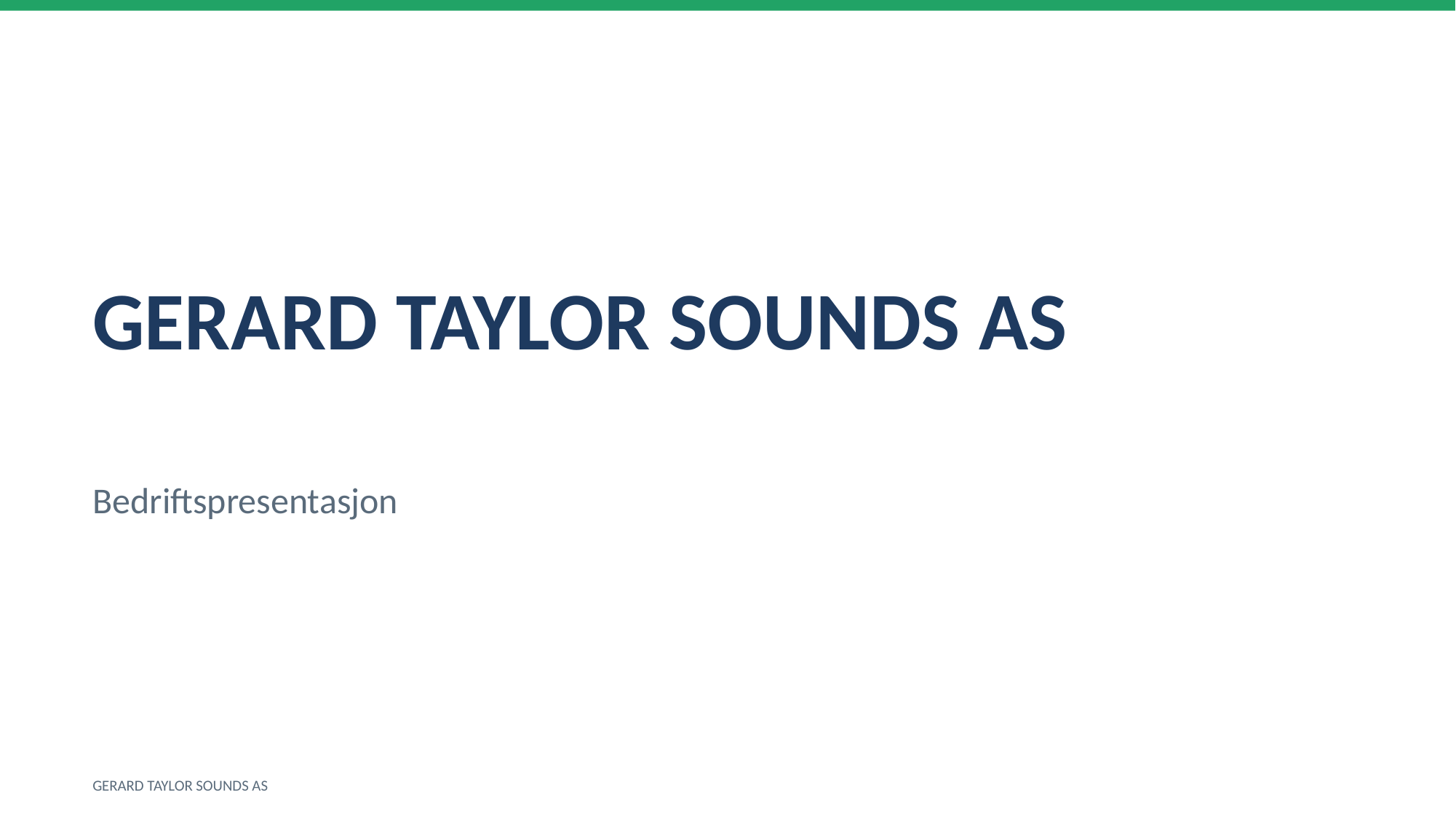

GERARD TAYLOR SOUNDS AS
Bedriftspresentasjon
GERARD TAYLOR SOUNDS AS